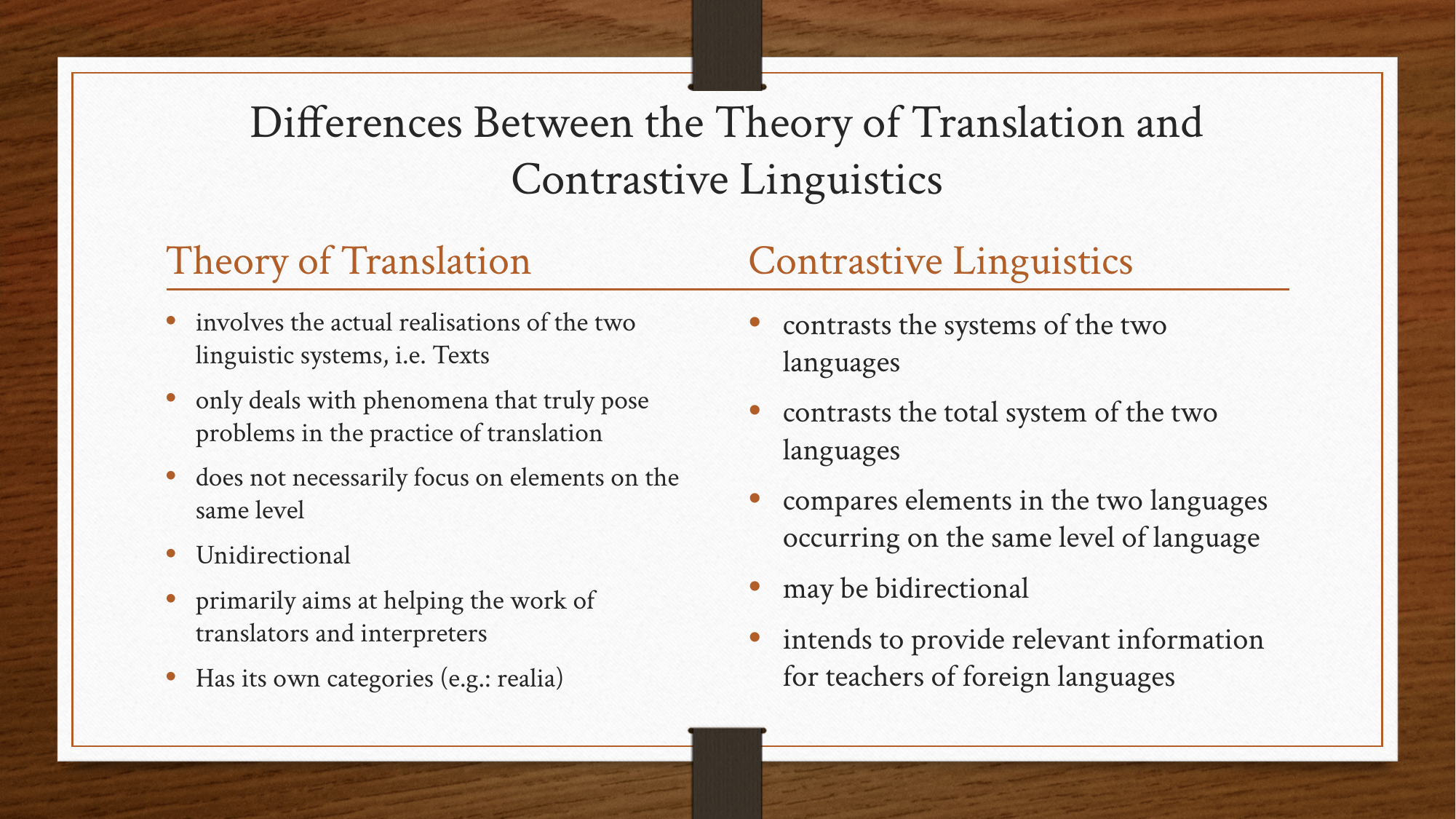

# Differences Between the Theory of Translation and Contrastive Linguistics
Theory of Translation
Contrastive Linguistics
involves the actual realisations of the two linguistic systems, i.e. Texts
only deals with phenomena that truly pose problems in the practice of translation
does not necessarily focus on elements on the same level
Unidirectional
primarily aims at helping the work of translators and interpreters
Has its own categories (e.g.: realia)

contrasts the systems of the two languages
contrasts the total system of the two languages
compares elements in the two languages occurring on the same level of language
may be bidirectional
intends to provide relevant information for teachers of foreign languages